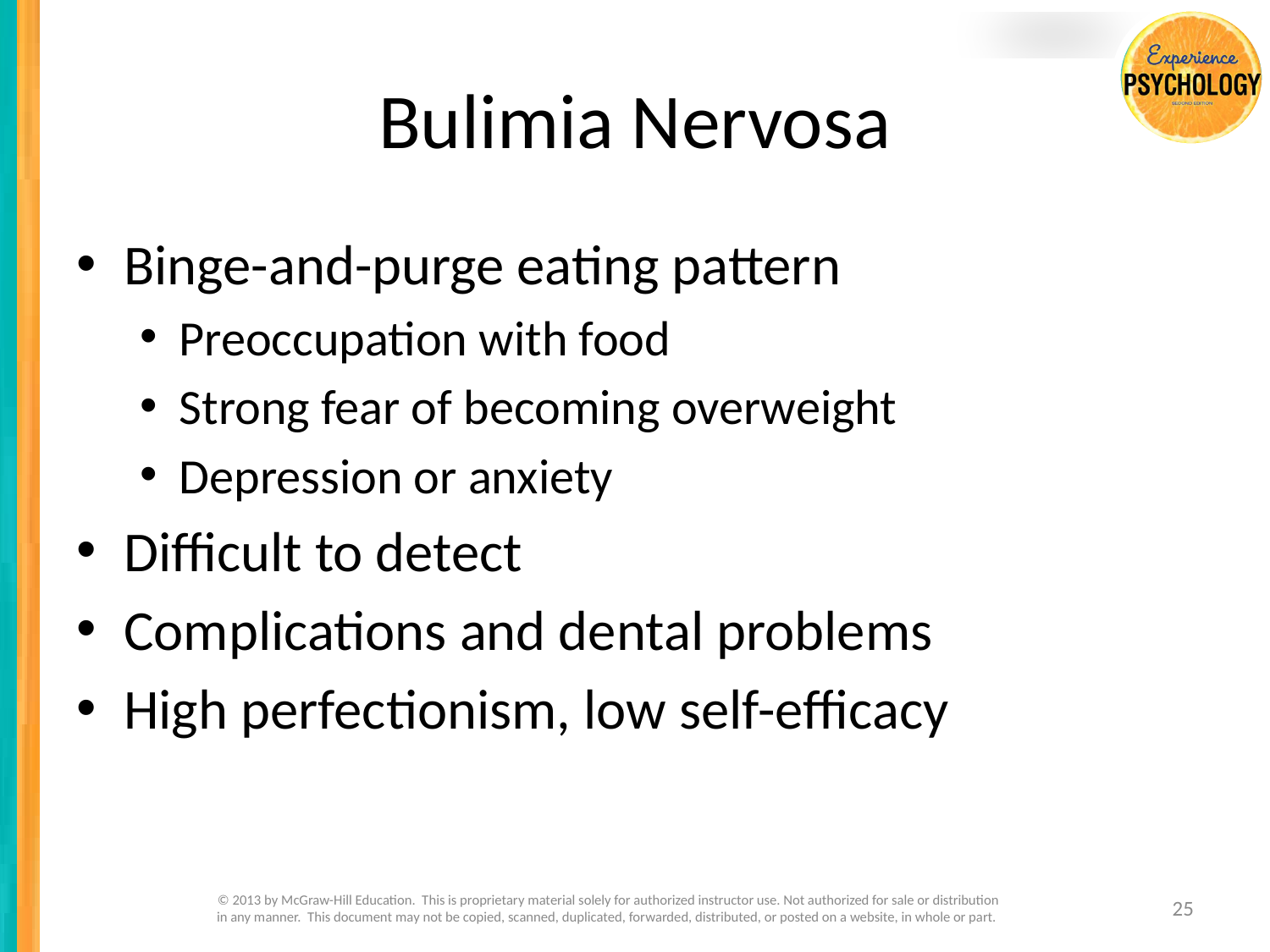

# Bulimia Nervosa
Binge-and-purge eating pattern
Preoccupation with food
Strong fear of becoming overweight
Depression or anxiety
Difficult to detect
Complications and dental problems
High perfectionism, low self-efficacy

© 2013 by McGraw-Hill Education.  This is proprietary material solely for authorized instructor use. Not authorized for sale or distribution in any manner.  This document may not be copied, scanned, duplicated, forwarded, distributed, or posted on a website, in whole or part.
25